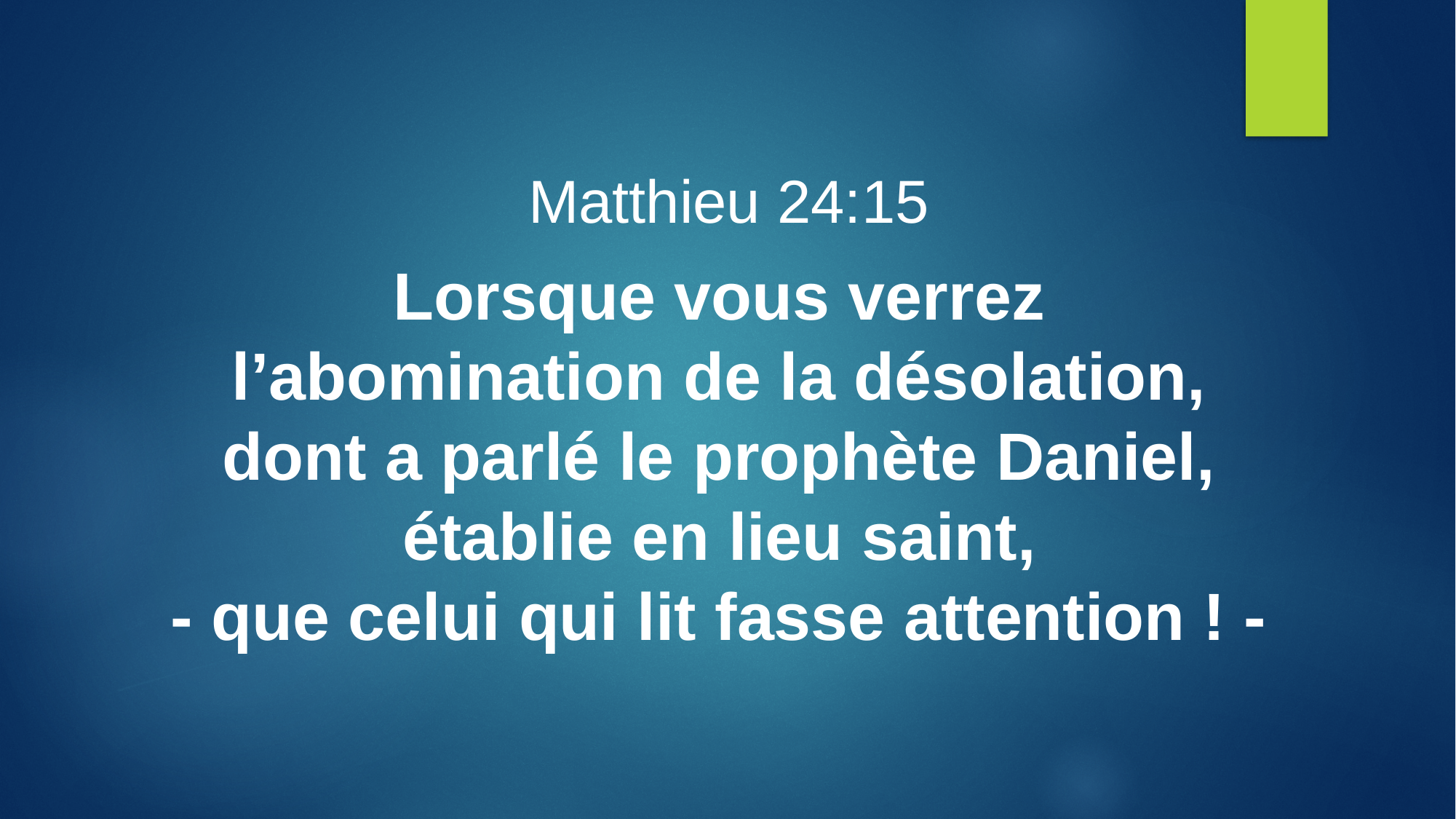

Matthieu 24:15

Lorsque vous verrez
l’abomination de la désolation,
dont a parlé le prophète Daniel,
établie en lieu saint,
- que celui qui lit fasse attention ! -